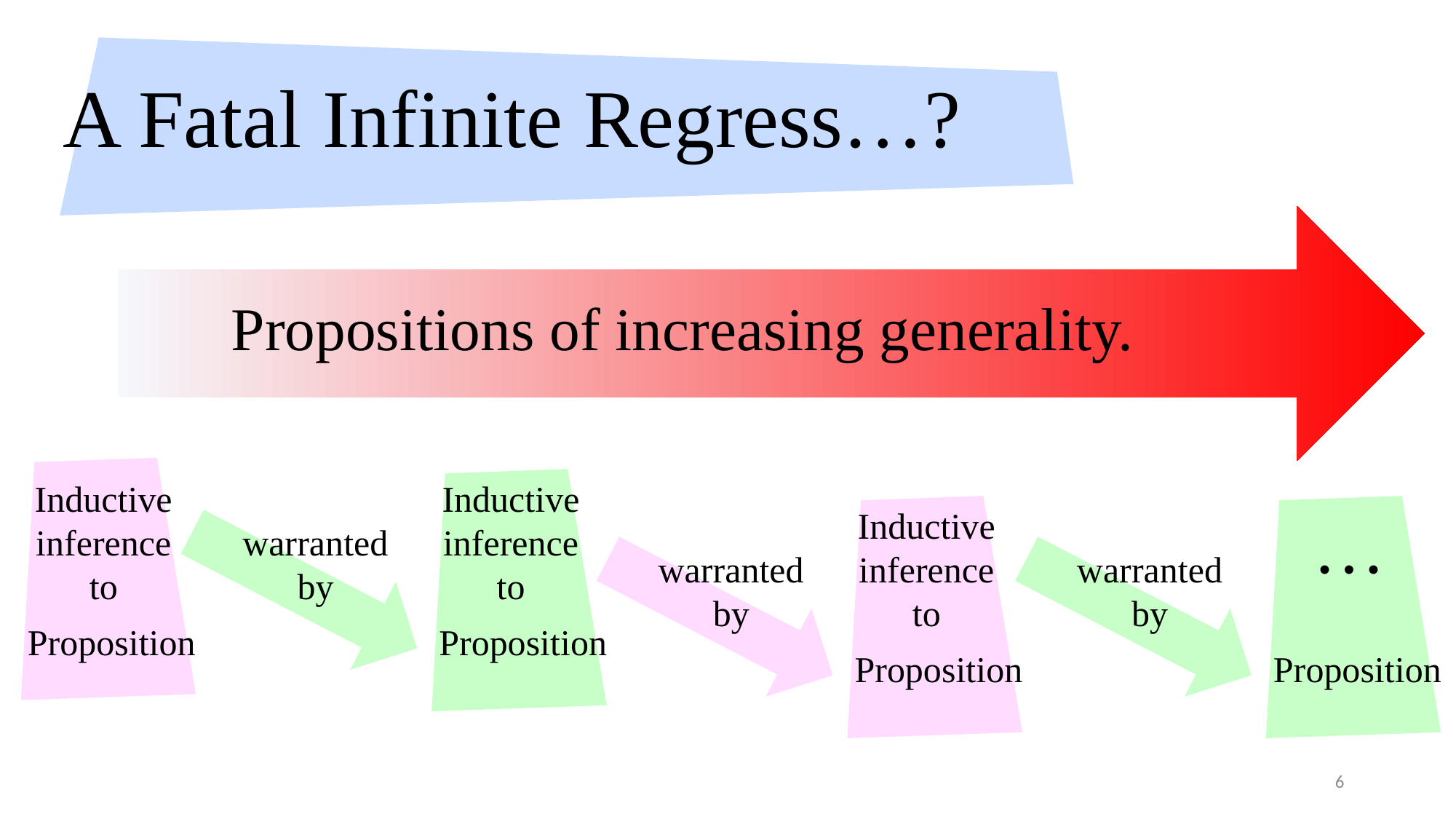

# A Fatal Infinite Regress…?

Propositions of increasing generality.

Inductive inference to
Proposition

warranted by

Proposition
Inductive inference to

warranted by

Proposition
…

Inductive inference to
warranted by

Proposition
6